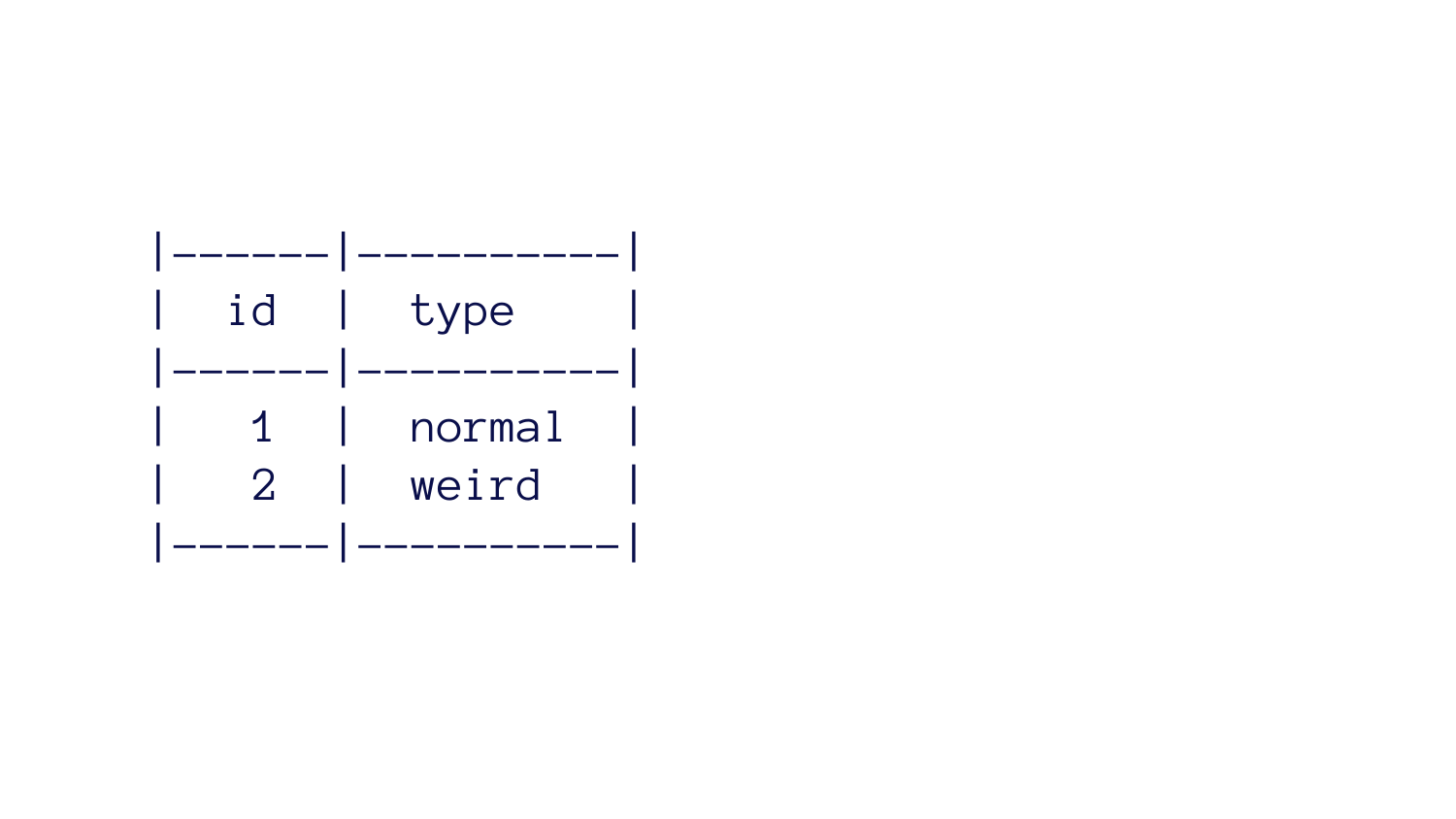

|------|----------|
|  id  |  type    |
|------|----------|
|   1  |  normal  |
|   2  |  weird   |
|------|----------|